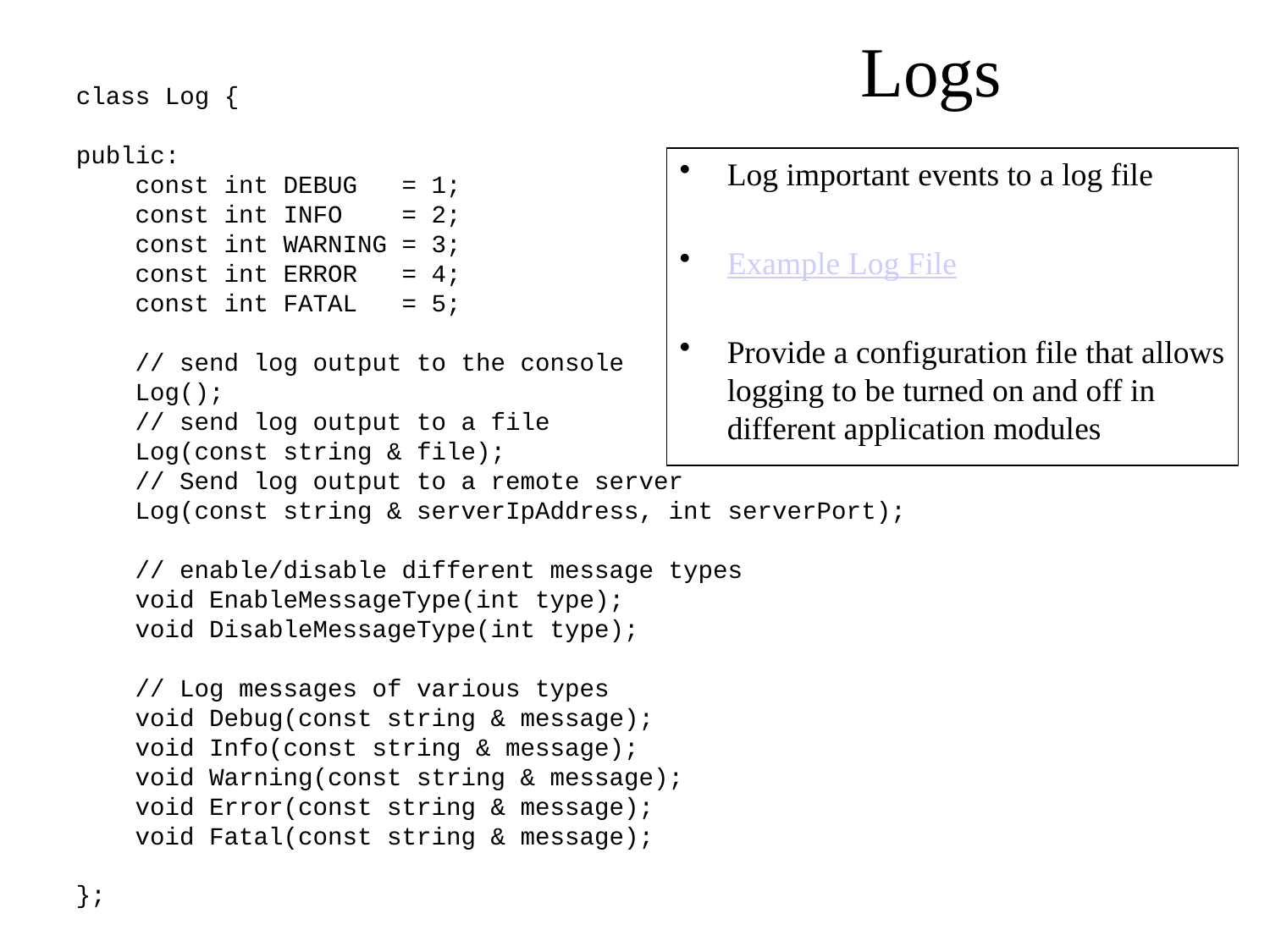

# Logs
class Log {

public:
    const int DEBUG   = 1;
    const int INFO    = 2;
    const int WARNING = 3;
    const int ERROR   = 4;
    const int FATAL   = 5;

    // send log output to the console
    Log();
    // send log output to a file
    Log(const string & file);
    // Send log output to a remote server
    Log(const string & serverIpAddress, int serverPort);

    // enable/disable different message types
    void EnableMessageType(int type);
    void DisableMessageType(int type);

    // Log messages of various types
    void Debug(const string & message);
    void Info(const string & message);
    void Warning(const string & message);
    void Error(const string & message);
    void Fatal(const string & message);

};
Log important events to a log file

Example Log File

Provide a configuration file that allows logging to be turned on and off in different application modules